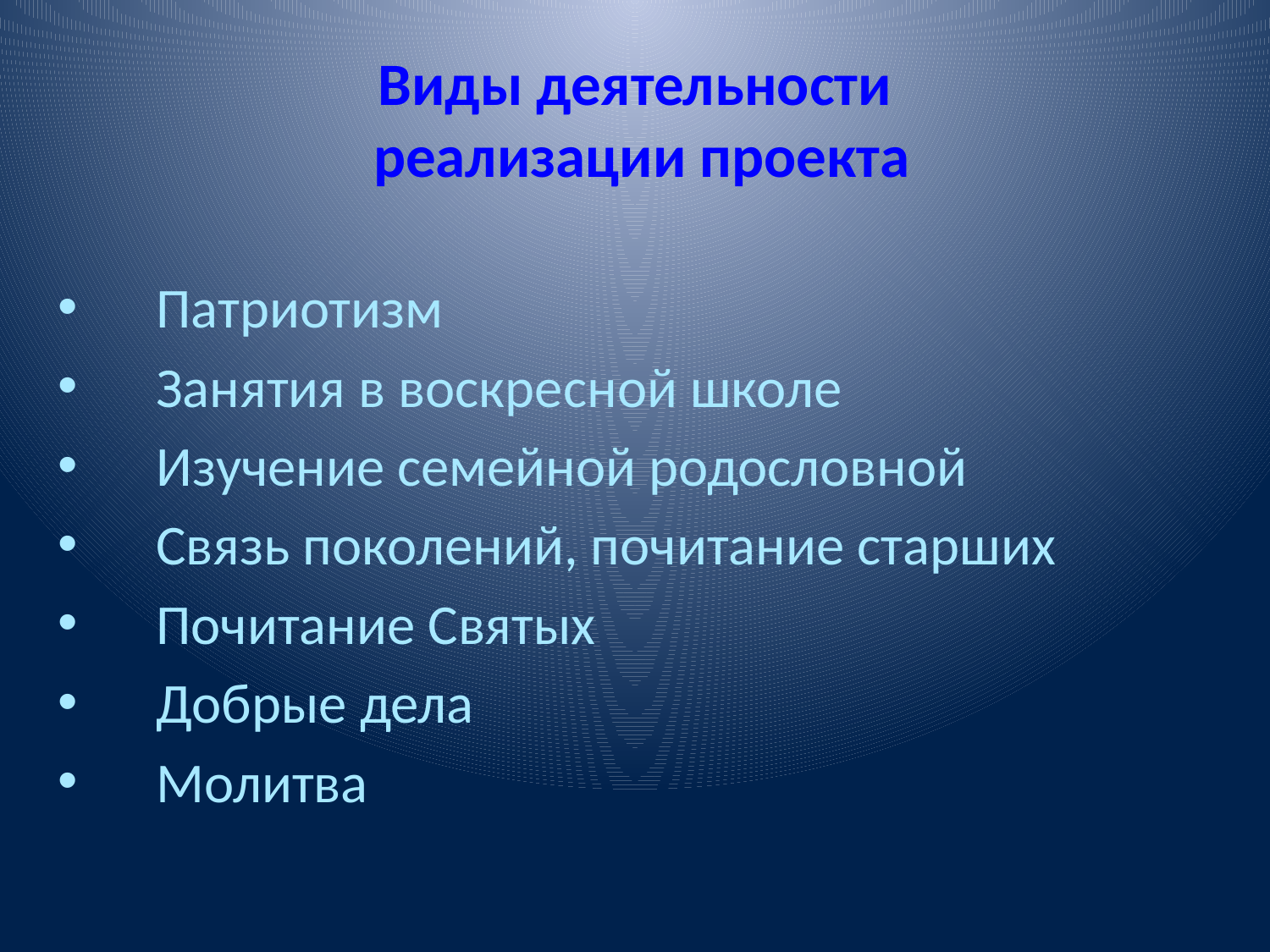

# Виды деятельности реализации проекта

    Патриотизм
    Занятия в воскресной школе
    Изучение семейной родословной
    Связь поколений, почитание старших
    Почитание Святых
    Добрые дела
    Молитва